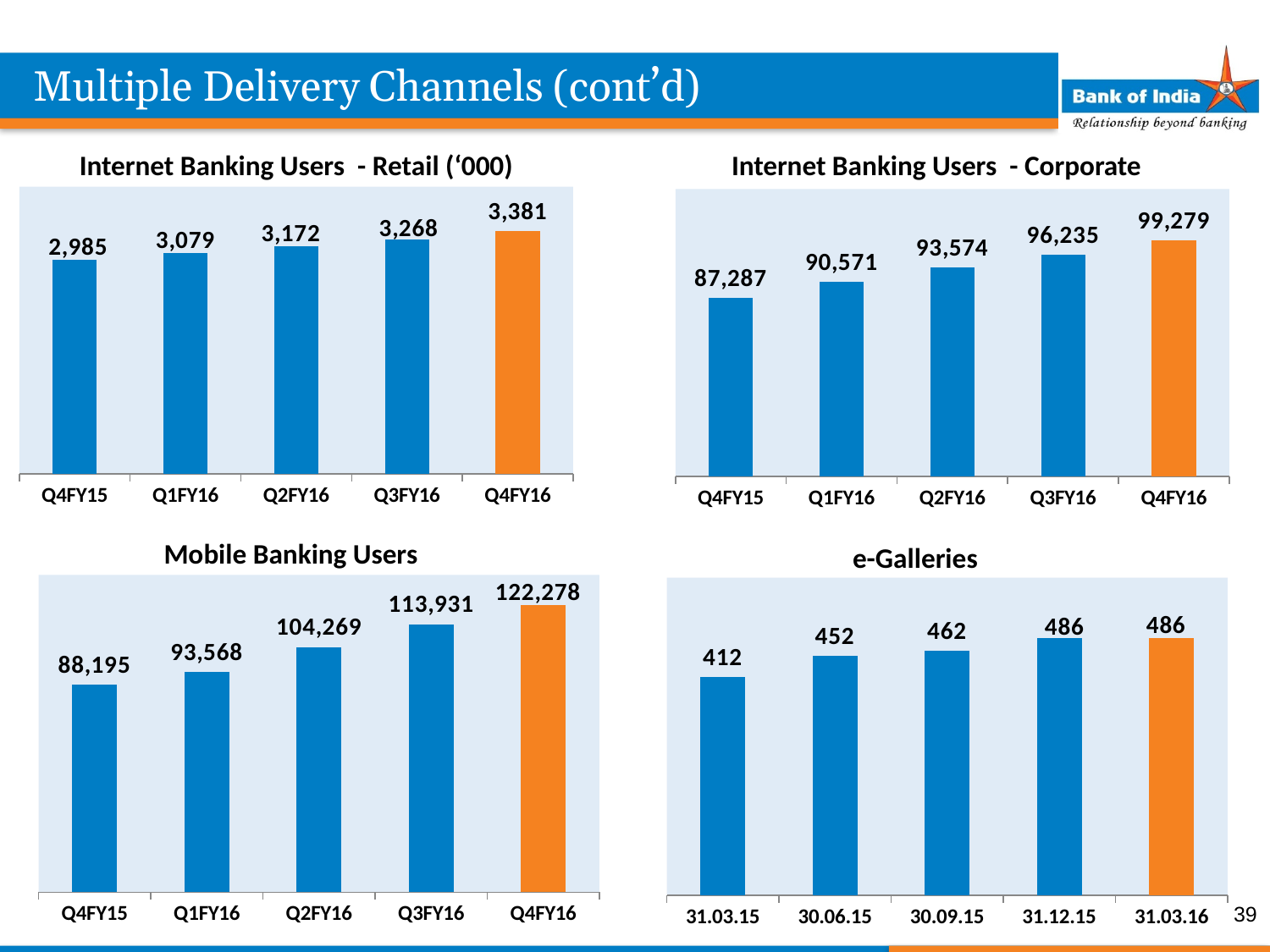

Multiple Delivery Channels (cont’d)
Internet Banking Users  - Retail (‘000)
Internet Banking Users  - Corporate

### Chart

| Category | Internet Retail |
|---|---|
| Q4FY15 | 2985.0 |
| Q1FY16 | 3079.0 |
| Q2FY16 | 3172.0 |
| Q3FY16 | 3268.0 |
| Q4FY16 | 3381.0 |

### Chart

| Category | Internet corporate |
|---|---|
| Q4FY15 | 87287.0 |
| Q1FY16 | 90571.0 |
| Q2FY16 | 93574.0 |
| Q3FY16 | 96235.0 |
| Q4FY16 | 99279.0 |

### Chart

| Category | Mobile Banking User |
|---|---|
| Q4FY15 | 88195.0 |
| Q1FY16 | 93568.0 |
| Q2FY16 | 104269.0 |
| Q3FY16 | 113931.0 |
| Q4FY16 | 122278.0 |
Mobile Banking Users

### Chart

| Category | Mobile Banking User |
|---|---|
| 31.03.15 | 412.0 |
| 30.06.15 | 452.0 |
| 30.09.15 | 462.0 |
| 31.12.15 | 486.0 |
| 31.03.16 | 486.0 |
e-Galleries
39